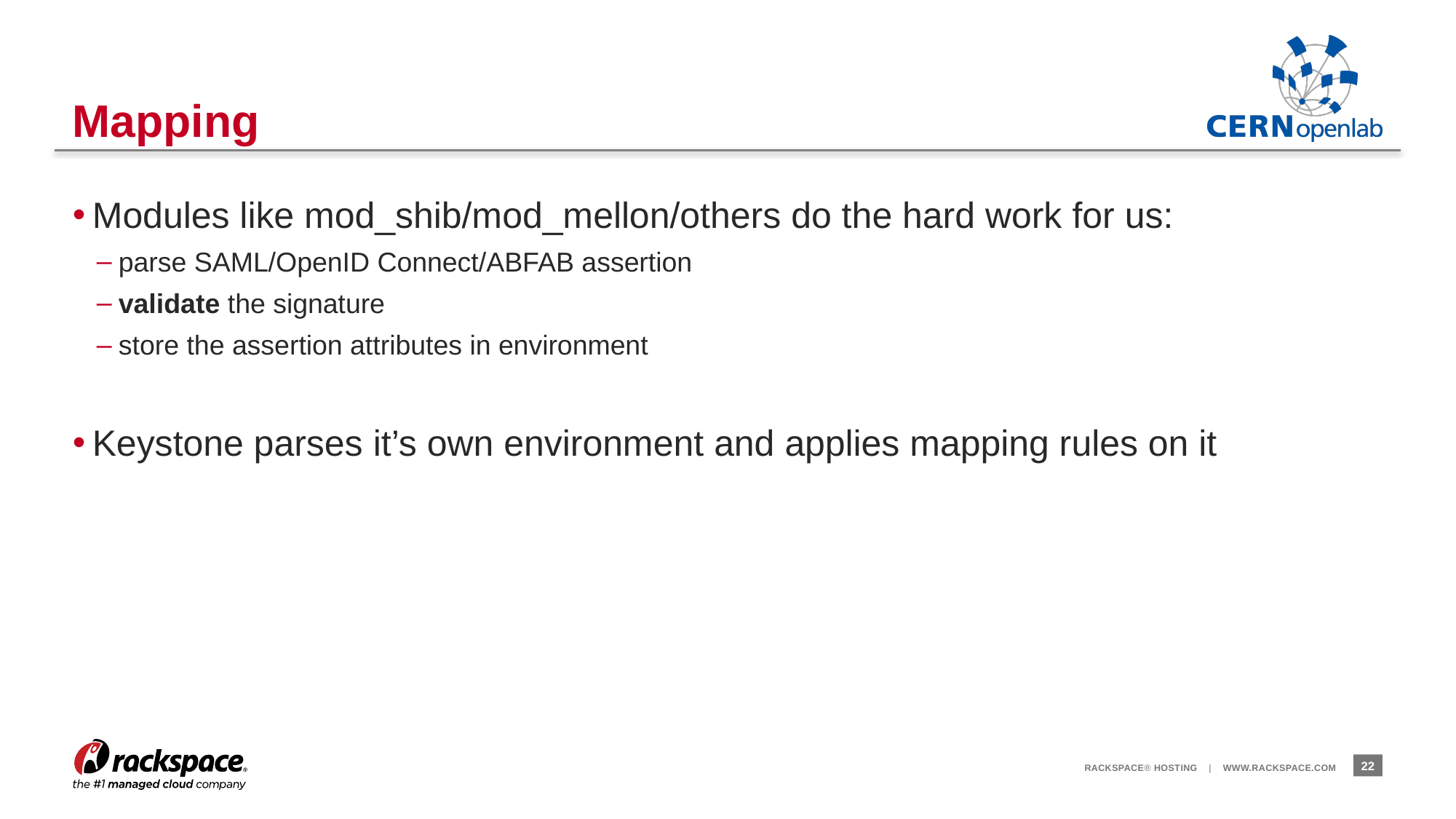

# Mapping
Modules like mod_shib/mod_mellon/others do the hard work for us:
parse SAML/OpenID Connect/ABFAB assertion
validate the signature
store the assertion attributes in environment

Keystone parses it’s own environment and applies mapping rules on it

22
RACKSPACE® HOSTING    |    WWW.RACKSPACE.COM